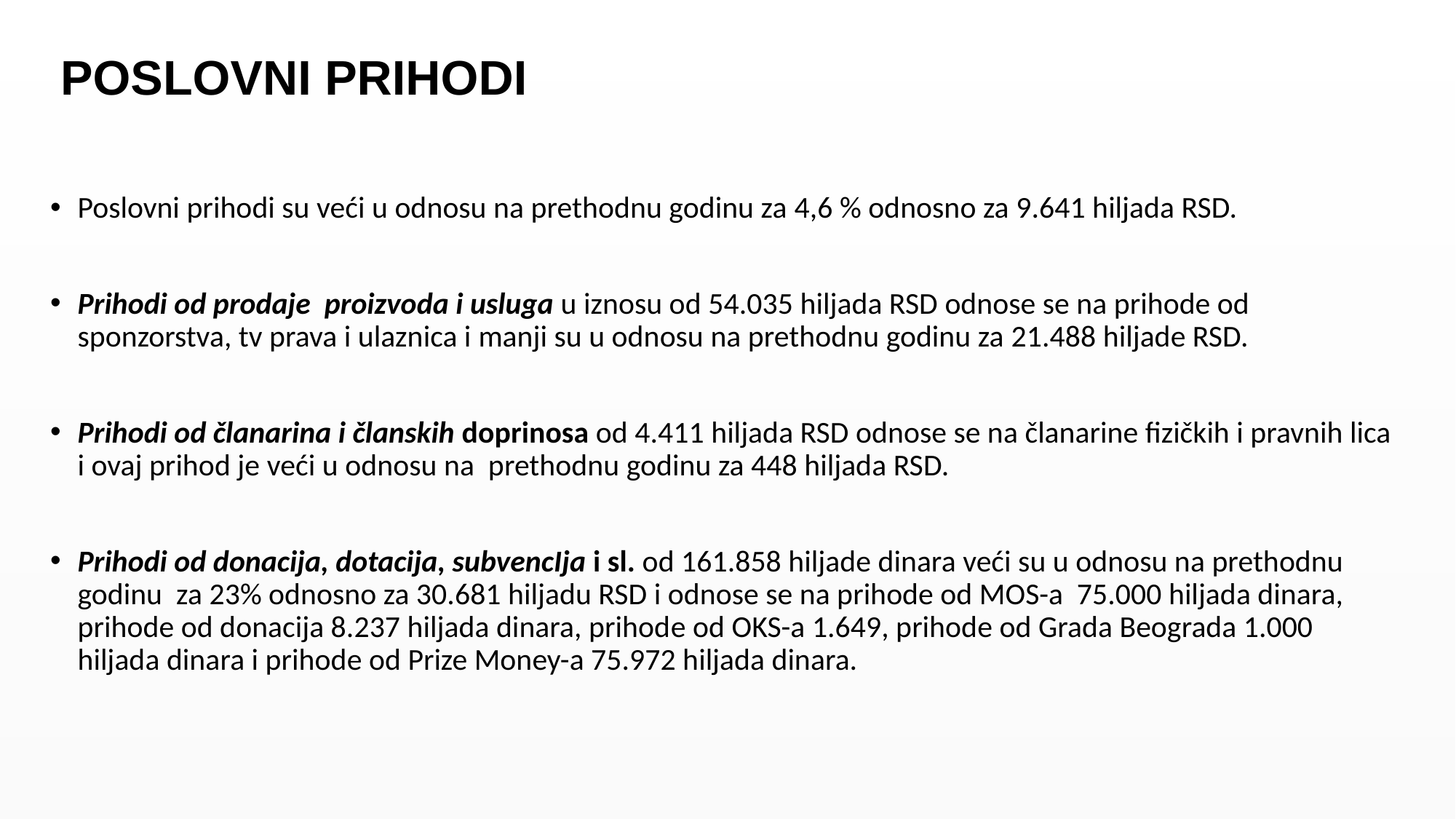

# POSLOVNI PRIHODI
Poslovni prihodi su veći u odnosu na prethodnu godinu za 4,6 % odnosno za 9.641 hiljada RSD.

Prihodi od prodaje  proizvoda i usluga u iznosu od 54.035 hiljada RSD odnose se na prihode od sponzorstva, tv prava i ulaznica i manji su u odnosu na prethodnu godinu za 21.488 hiljade RSD.

Prihodi od članarina i članskih doprinosa od 4.411 hiljada RSD odnose se na članarine fizičkih i pravnih lica i ovaj prihod je veći u odnosu na  prethodnu godinu za 448 hiljada RSD.

Prihodi od donacija, dotacija, subvencIja i sl. od 161.858 hiljade dinara veći su u odnosu na prethodnu godinu  za 23% odnosno za 30.681 hiljadu RSD i odnose se na prihode od MOS-a  75.000 hiljada dinara, prihode od donacija 8.237 hiljada dinara, prihode od OKS-a 1.649, prihode od Grada Beograda 1.000 hiljada dinara i prihode od Prize Money-a 75.972 hiljada dinara.